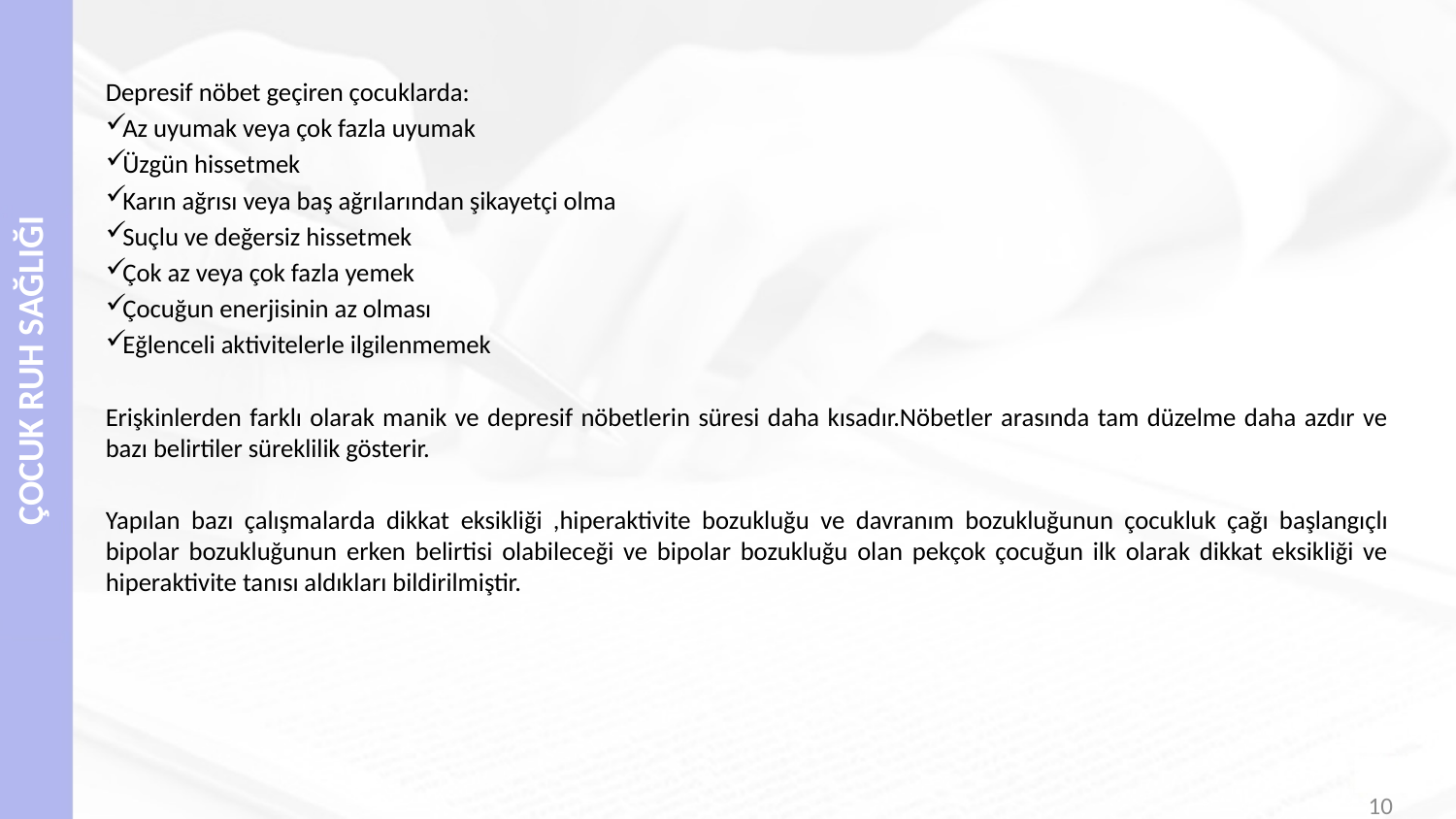

Depresif nöbet geçiren çocuklarda:
Az uyumak veya çok fazla uyumak
Üzgün hissetmek
Karın ağrısı veya baş ağrılarından şikayetçi olma
Suçlu ve değersiz hissetmek
Çok az veya çok fazla yemek
Çocuğun enerjisinin az olması
Eğlenceli aktivitelerle ilgilenmemek

Erişkinlerden farklı olarak manik ve depresif nöbetlerin süresi daha kısadır.Nöbetler arasında tam düzelme daha azdır ve bazı belirtiler süreklilik gösterir.

Yapılan bazı çalışmalarda dikkat eksikliği ,hiperaktivite bozukluğu ve davranım bozukluğunun çocukluk çağı başlangıçlı bipolar bozukluğunun erken belirtisi olabileceği ve bipolar bozukluğu olan pekçok çocuğun ilk olarak dikkat eksikliği ve hiperaktivite tanısı aldıkları bildirilmiştir.